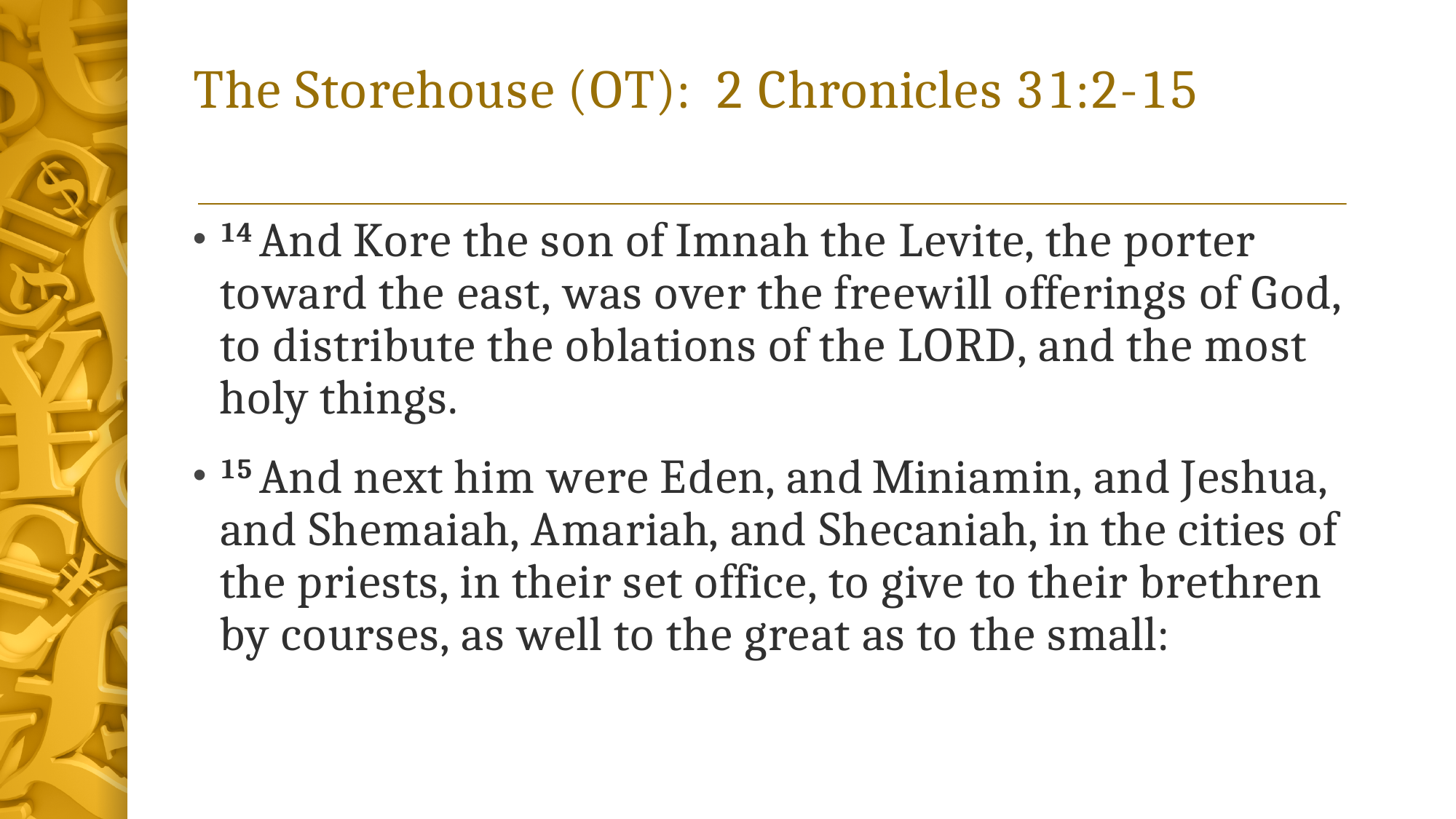

# The Storehouse (OT):  2 Chronicles 31:2-15
14 And Kore the son of Imnah the Levite, the porter toward the east, was over the freewill offerings of God, to distribute the oblations of the Lord, and the most holy things.
15 And next him were Eden, and Miniamin, and Jeshua, and Shemaiah, Amariah, and Shecaniah, in the cities of the priests, in their set office, to give to their brethren by courses, as well to the great as to the small: